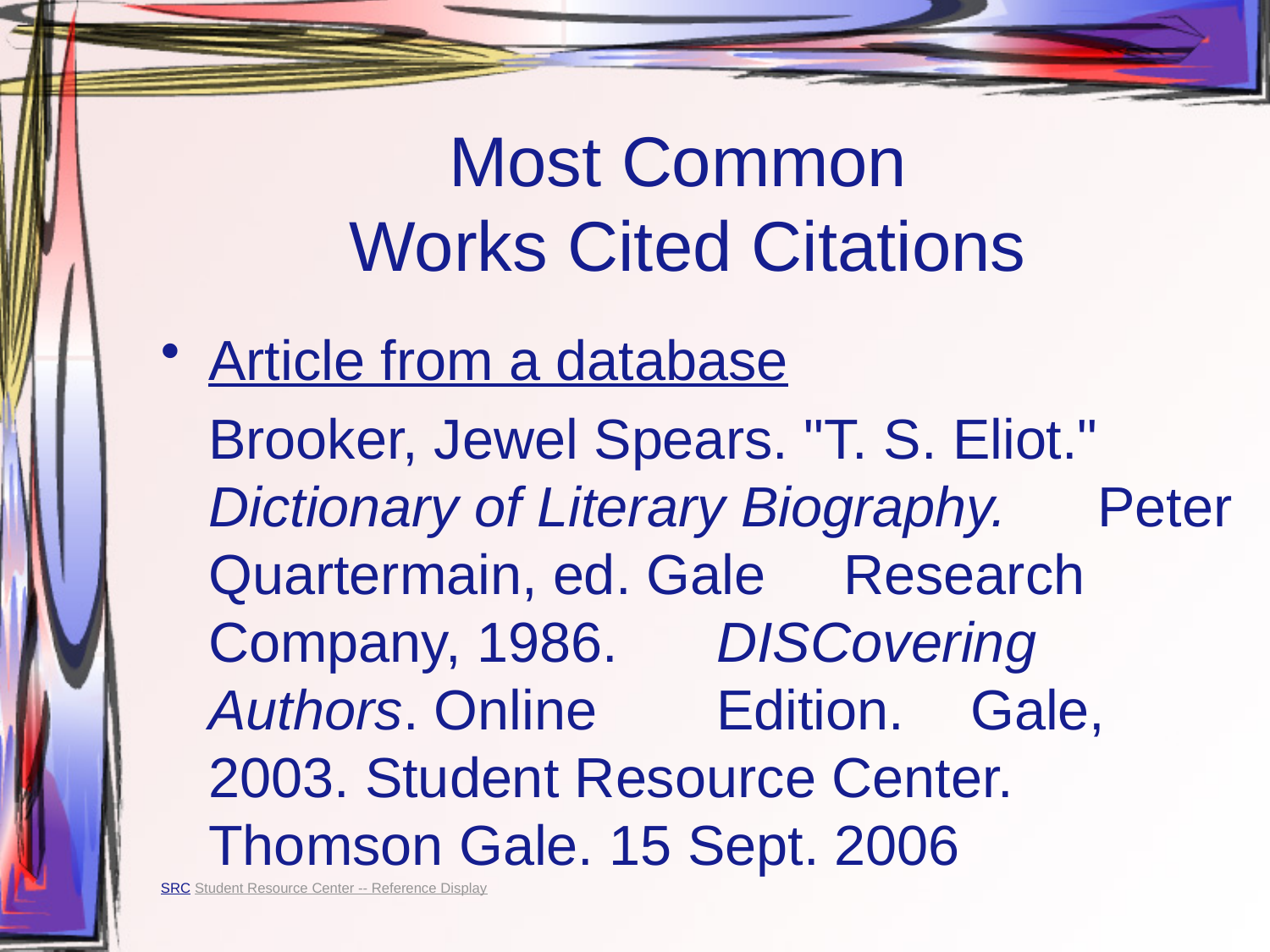

# Most Common Works Cited Citations
Article from a database
	Brooker, Jewel Spears. "T. S. Eliot." 	Dictionary of Literary Biography.  	Peter Quartermain, ed. Gale 	Research Company, 1986. 	DISCovering Authors. Online 	Edition. 	Gale, 2003. Student Resource Center. 	Thomson Gale. 15 Sept. 2006
SRC Student Resource Center -- Reference Display